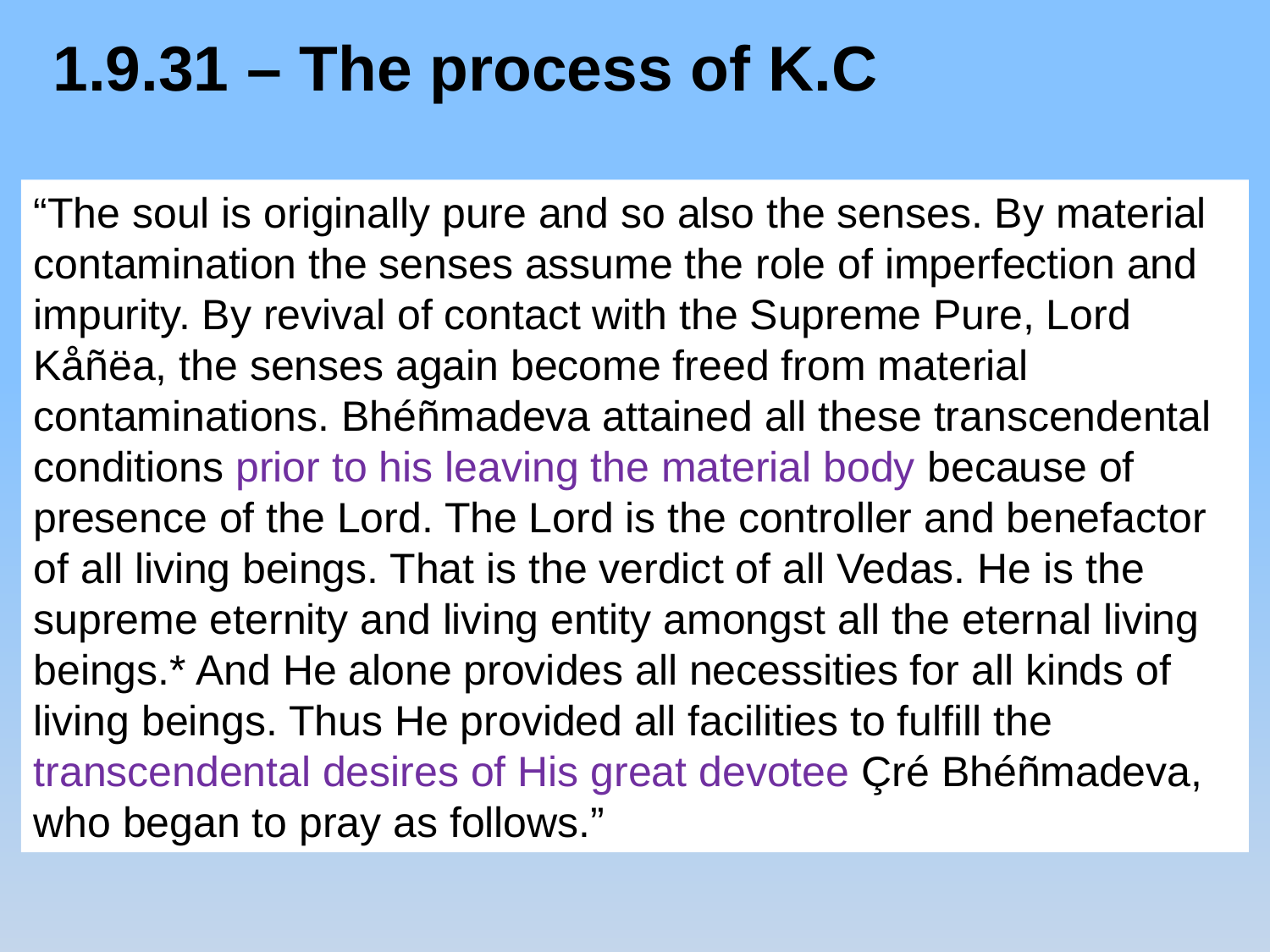

1.9.31 – The process of K.C
“The soul is originally pure and so also the senses. By material contamination the senses assume the role of imperfection and impurity. By revival of contact with the Supreme Pure, Lord Kåñëa, the senses again become freed from material contaminations. Bhéñmadeva attained all these transcendental conditions prior to his leaving the material body because of presence of the Lord. The Lord is the controller and benefactor of all living beings. That is the verdict of all Vedas. He is the supreme eternity and living entity amongst all the eternal living beings.* And He alone provides all necessities for all kinds of living beings. Thus He provided all facilities to fulfill the transcendental desires of His great devotee Çré Bhéñmadeva, who began to pray as follows.”